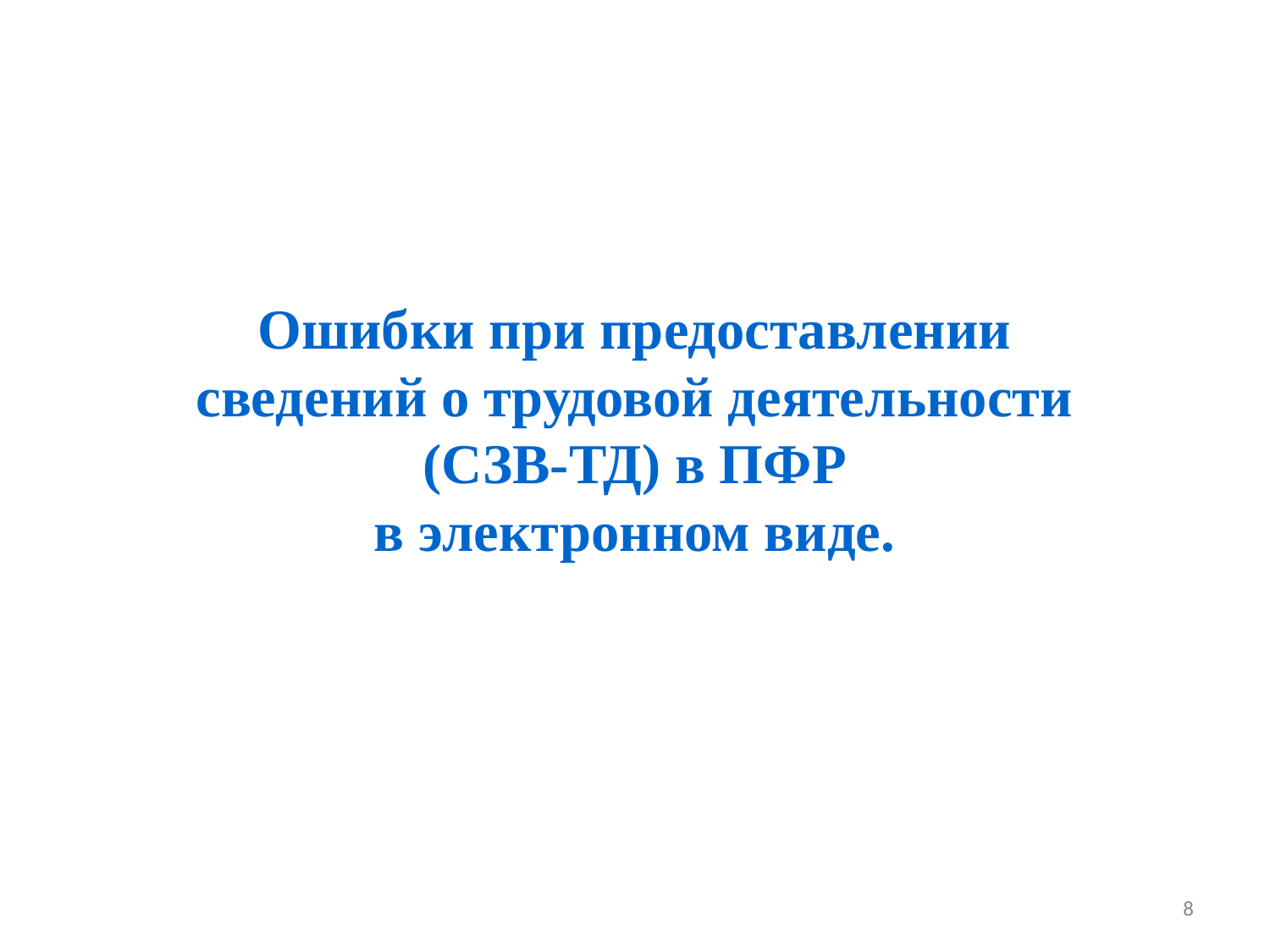

Ошибки при предоставлении сведений о трудовой деятельности (СЗВ-ТД) в ПФР
в электронном виде.
8